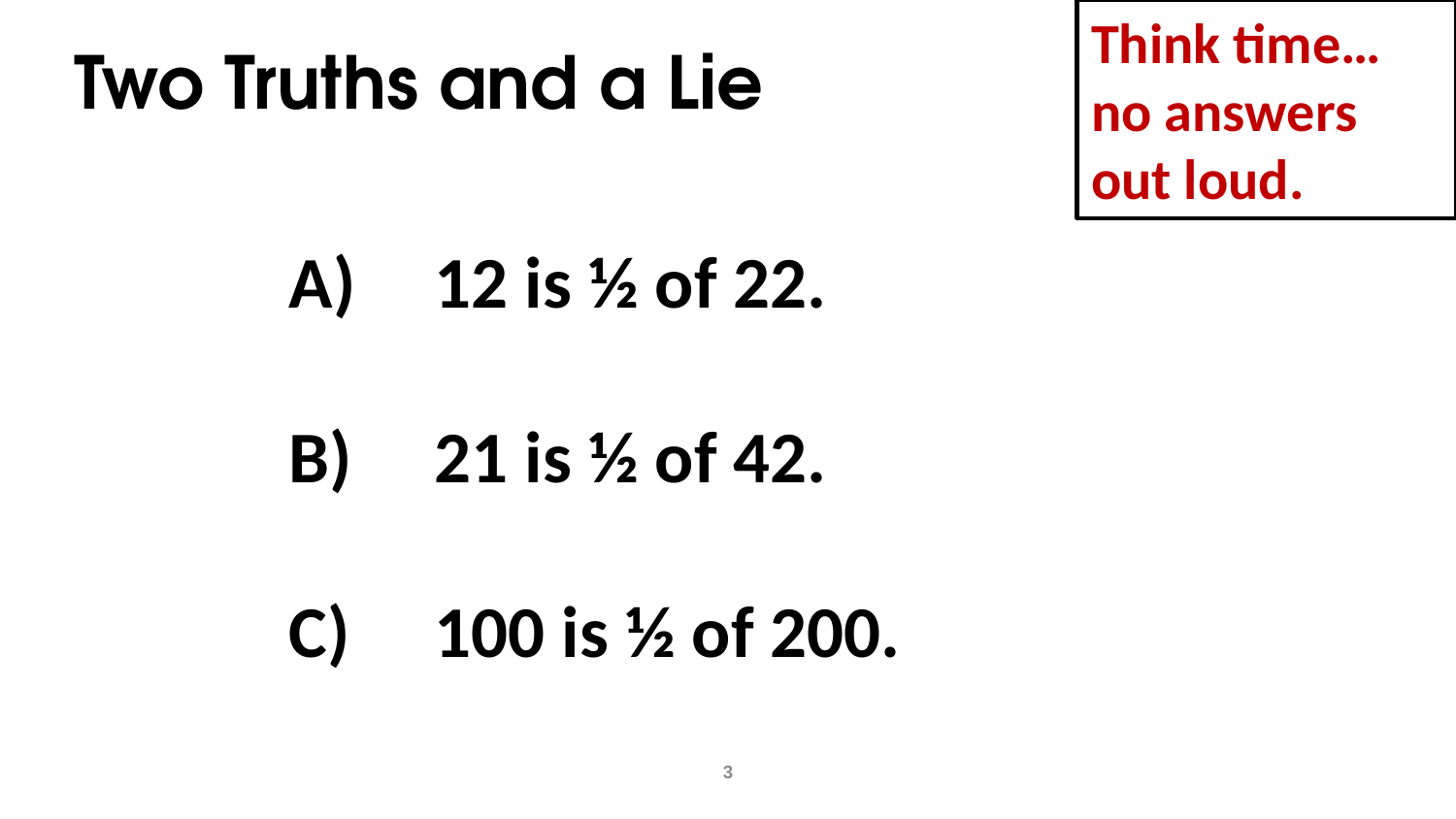

Think time…
no answers out loud.
Two Truths and a Lie 3
Two Truths and a Lie
A)	12 is ½ of 22.
B)	21 is ½ of 42.
C)	100 is ½ of 200.
3